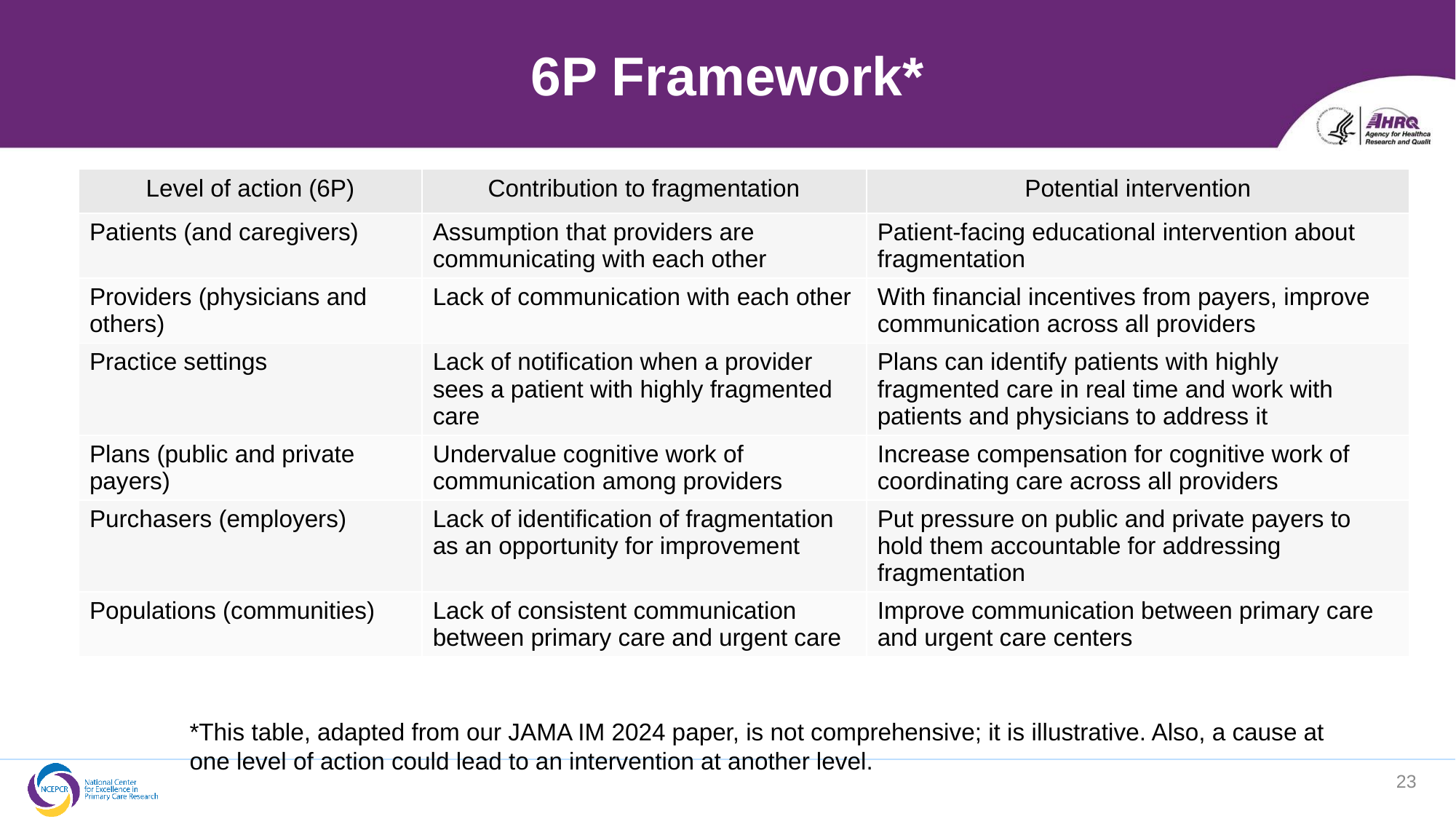

# 6P Framework*
| Level of action (6P) | Contribution to fragmentation | Potential intervention |
| --- | --- | --- |
| Patients (and caregivers) | Assumption that providers are communicating with each other | Patient-facing educational intervention about fragmentation |
| Providers (physicians and others) | Lack of communication with each other | With financial incentives from payers, improve communication across all providers |
| Practice settings | Lack of notification when a provider sees a patient with highly fragmented care | Plans can identify patients with highly fragmented care in real time and work with patients and physicians to address it |
| Plans (public and private payers) | Undervalue cognitive work of communication among providers | Increase compensation for cognitive work of coordinating care across all providers |
| Purchasers (employers) | Lack of identification of fragmentation as an opportunity for improvement | Put pressure on public and private payers to hold them accountable for addressing fragmentation |
| Populations (communities) | Lack of consistent communication between primary care and urgent care | Improve communication between primary care and urgent care centers |
*This table, adapted from our JAMA IM 2024 paper, is not comprehensive; it is illustrative. Also, a cause at one level of action could lead to an intervention at another level.
23